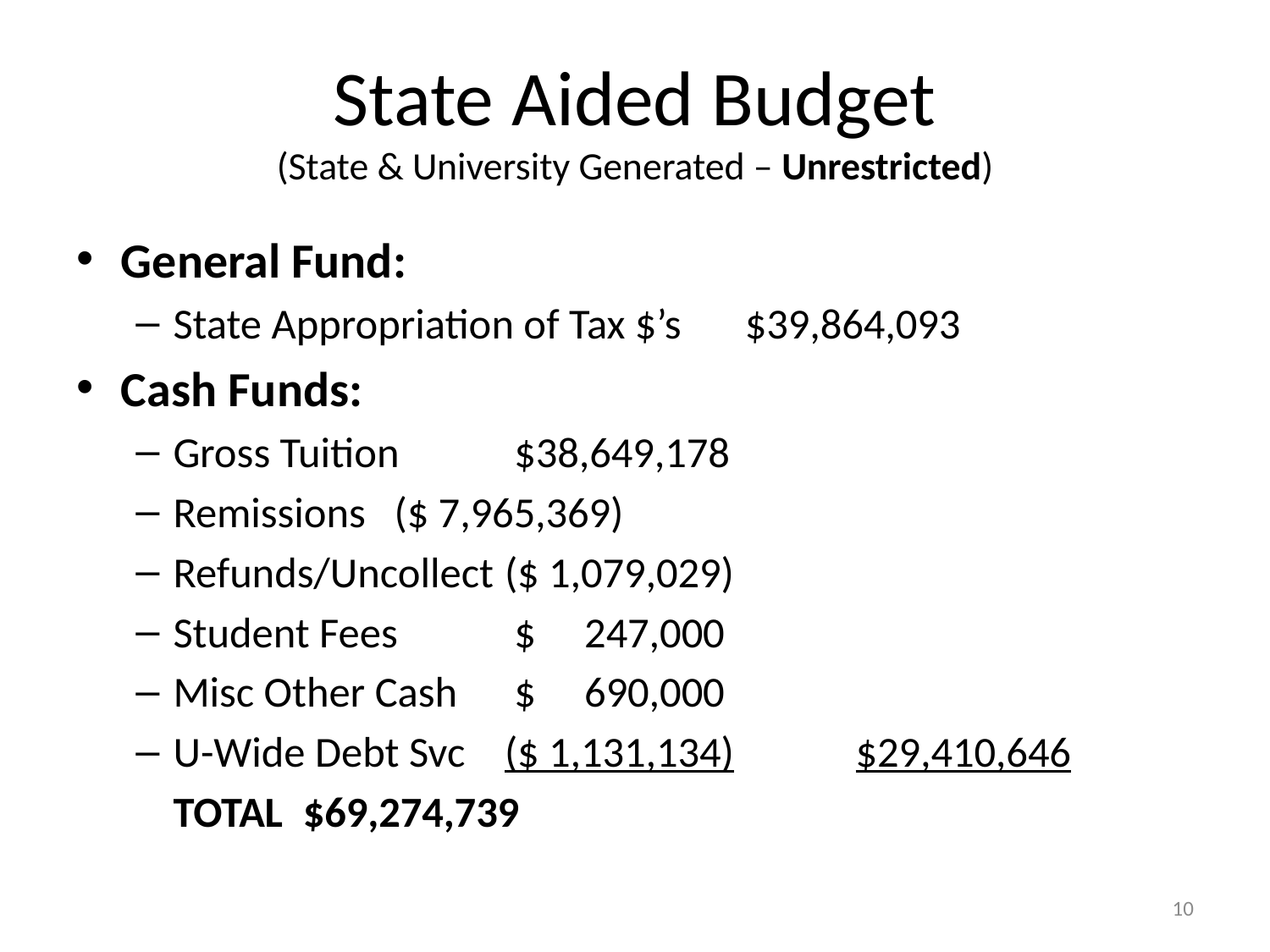

# State Aided Budget (State & University Generated – Unrestricted)
General Fund:
State Appropriation of Tax $’s	  $39,864,093
Cash Funds:
Gross Tuition		 $38,649,178
Remissions		($ 7,965,369)
Refunds/Uncollect	($ 1,079,029)
Student Fees		 $     247,000
Misc Other Cash	 $     690,000
U-Wide Debt Svc	($ 1,131,134)	  $29,410,646
		TOTAL					  $69,274,739
10